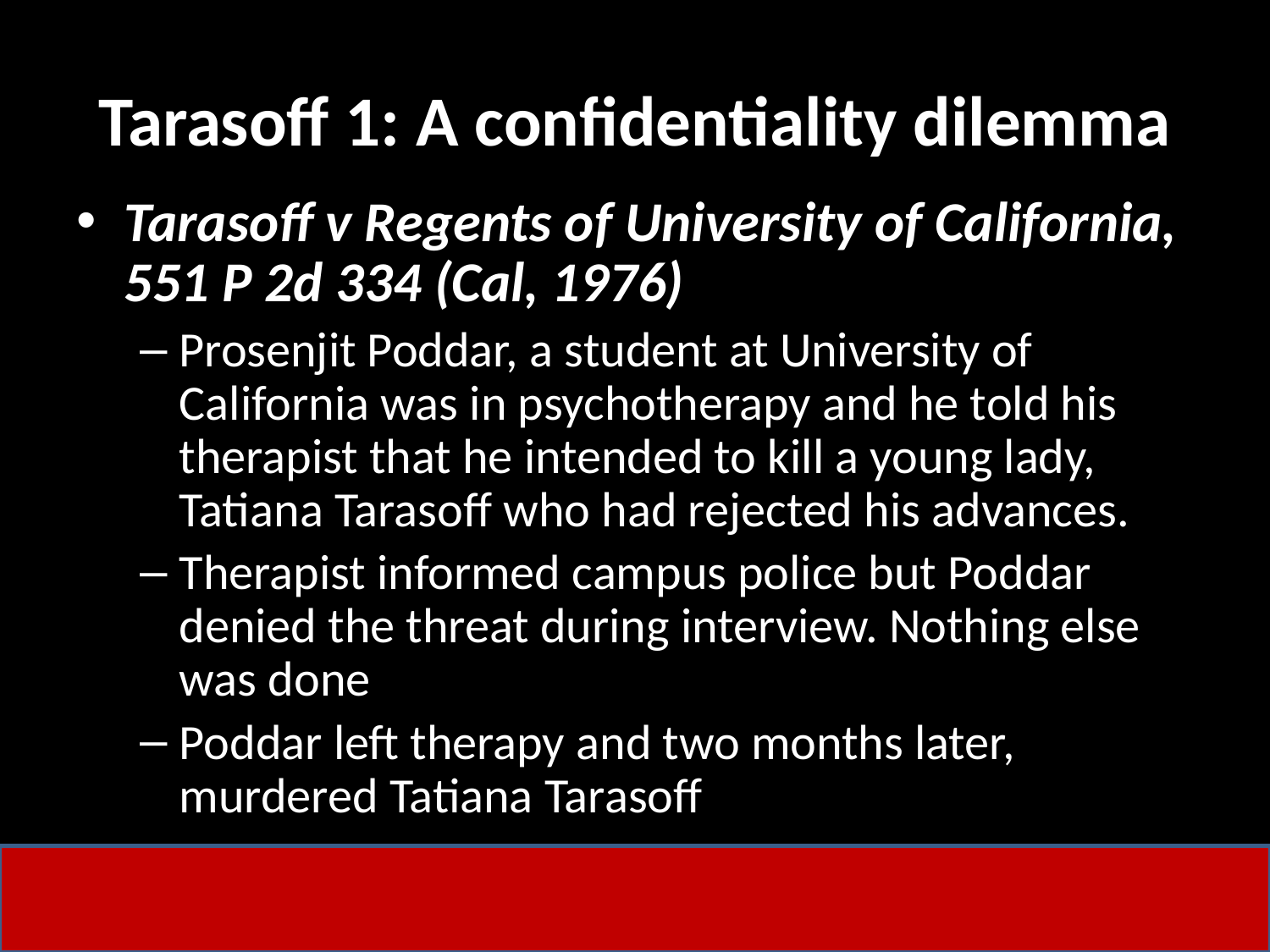

# Tarasoff 1: A confidentiality dilemma
Tarasoff v Regents of University of California, 551 P 2d 334 (Cal, 1976)
Prosenjit Poddar, a student at University of California was in psychotherapy and he told his therapist that he intended to kill a young lady, Tatiana Tarasoff who had rejected his advances.
Therapist informed campus police but Poddar denied the threat during interview. Nothing else was done
Poddar left therapy and two months later, murdered Tatiana Tarasoff

46